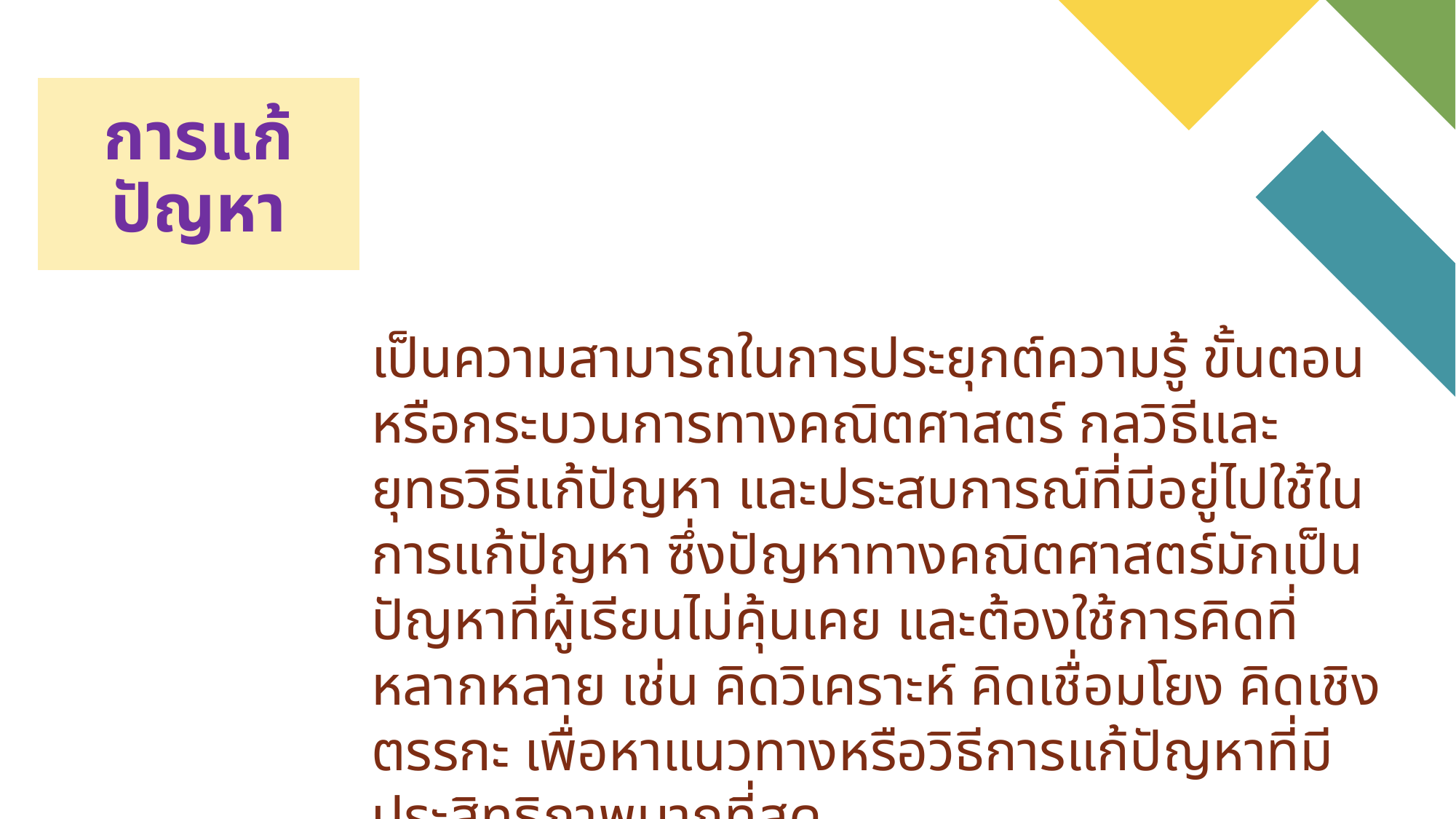

การแก้ปัญหา
เป็นความสามารถในการประยุกต์ความรู้ ขั้นตอน หรือกระบวนการทางคณิตศาสตร์ กลวิธีและยุทธวิธีแก้ปัญหา และประสบการณ์ที่มีอยู่ไปใช้ในการแก้ปัญหา ซึ่งปัญหาทางคณิตศาสตร์มักเป็นปัญหาที่ผู้เรียนไม่คุ้นเคย และต้องใช้การคิดที่หลากหลาย เช่น คิดวิเคราะห์ คิดเชื่อมโยง คิดเชิงตรรกะ เพื่อหาแนวทางหรือวิธีการแก้ปัญหาที่มีประสิทธิภาพมากที่สุด